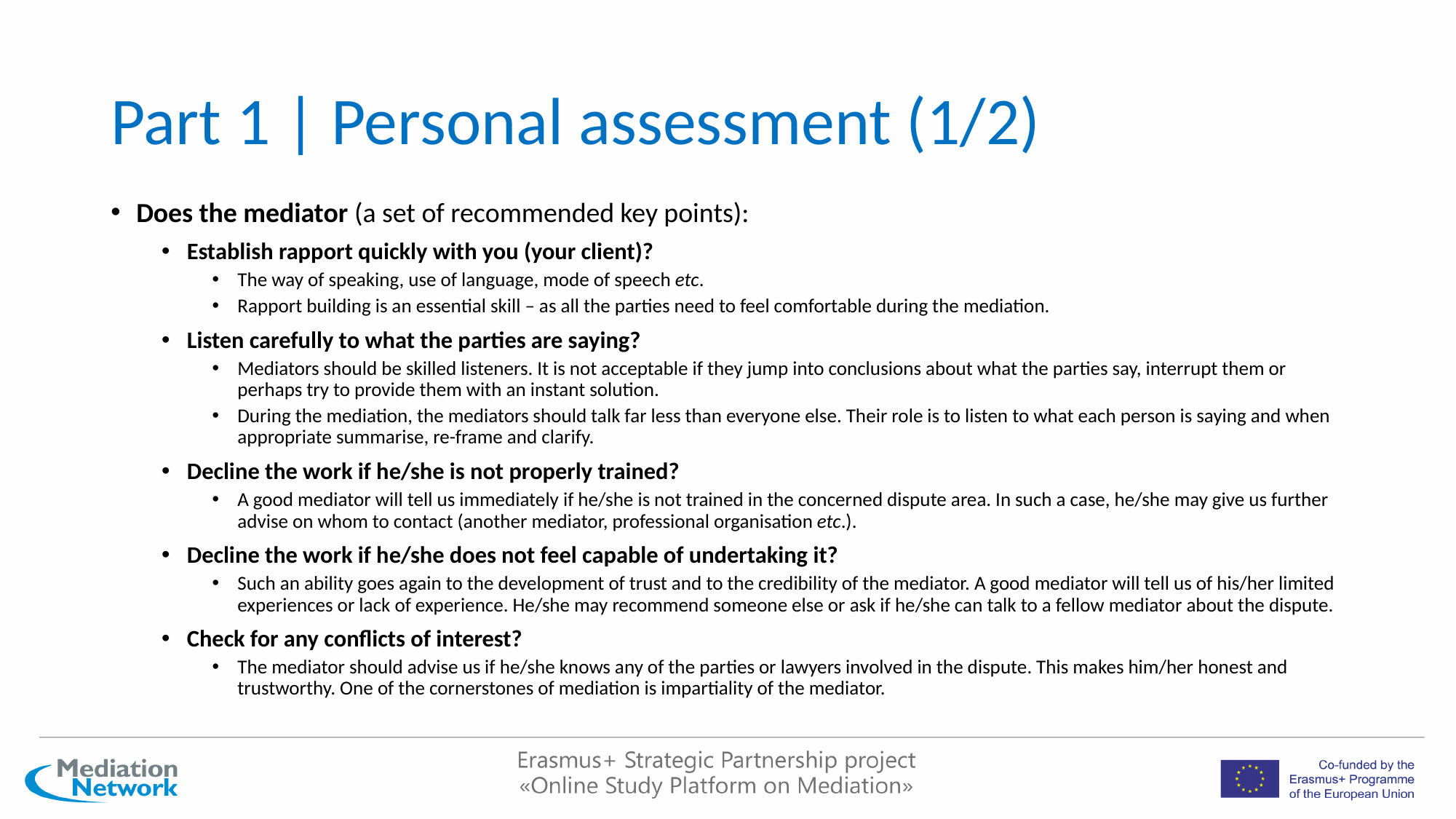

# Part 1 | Personal assessment (1/2)
Does the mediator (a set of recommended key points):
Establish rapport quickly with you (your client)?
The way of speaking, use of language, mode of speech etc.
Rapport building is an essential skill – as all the parties need to feel comfortable during the mediation.
Listen carefully to what the parties are saying?
Mediators should be skilled listeners. It is not acceptable if they jump into conclusions about what the parties say, interrupt them or perhaps try to provide them with an instant solution.
During the mediation, the mediators should talk far less than everyone else. Their role is to listen to what each person is saying and when appropriate summarise, re-frame and clarify.
Decline the work if he/she is not properly trained?
A good mediator will tell us immediately if he/she is not trained in the concerned dispute area. In such a case, he/she may give us further advise on whom to contact (another mediator, professional organisation etc.).
Decline the work if he/she does not feel capable of undertaking it?
Such an ability goes again to the development of trust and to the credibility of the mediator. A good mediator will tell us of his/her limited experiences or lack of experience. He/she may recommend someone else or ask if he/she can talk to a fellow mediator about the dispute.
Check for any conflicts of interest?
The mediator should advise us if he/she knows any of the parties or lawyers involved in the dispute. This makes him/her honest and trustworthy. One of the cornerstones of mediation is impartiality of the mediator.